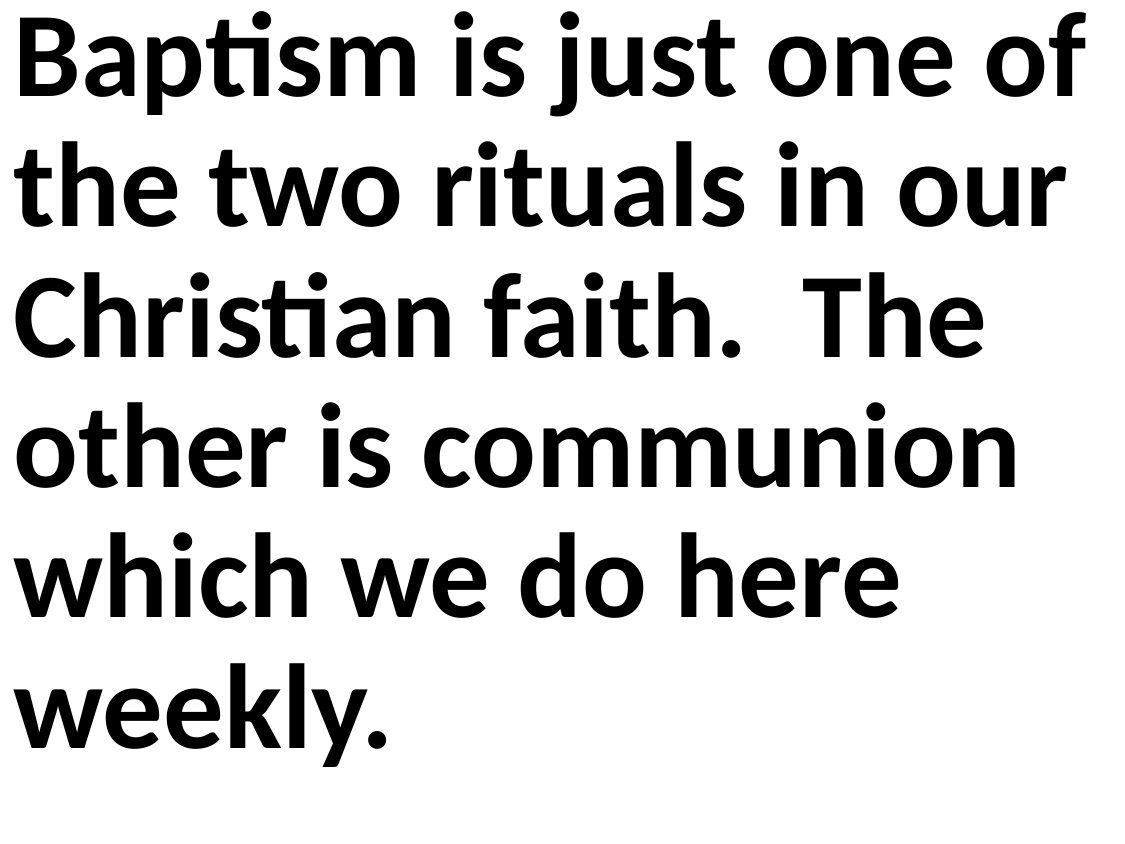

Baptism is just one of the two rituals in our Christian faith.  The other is communion which we do here weekly.